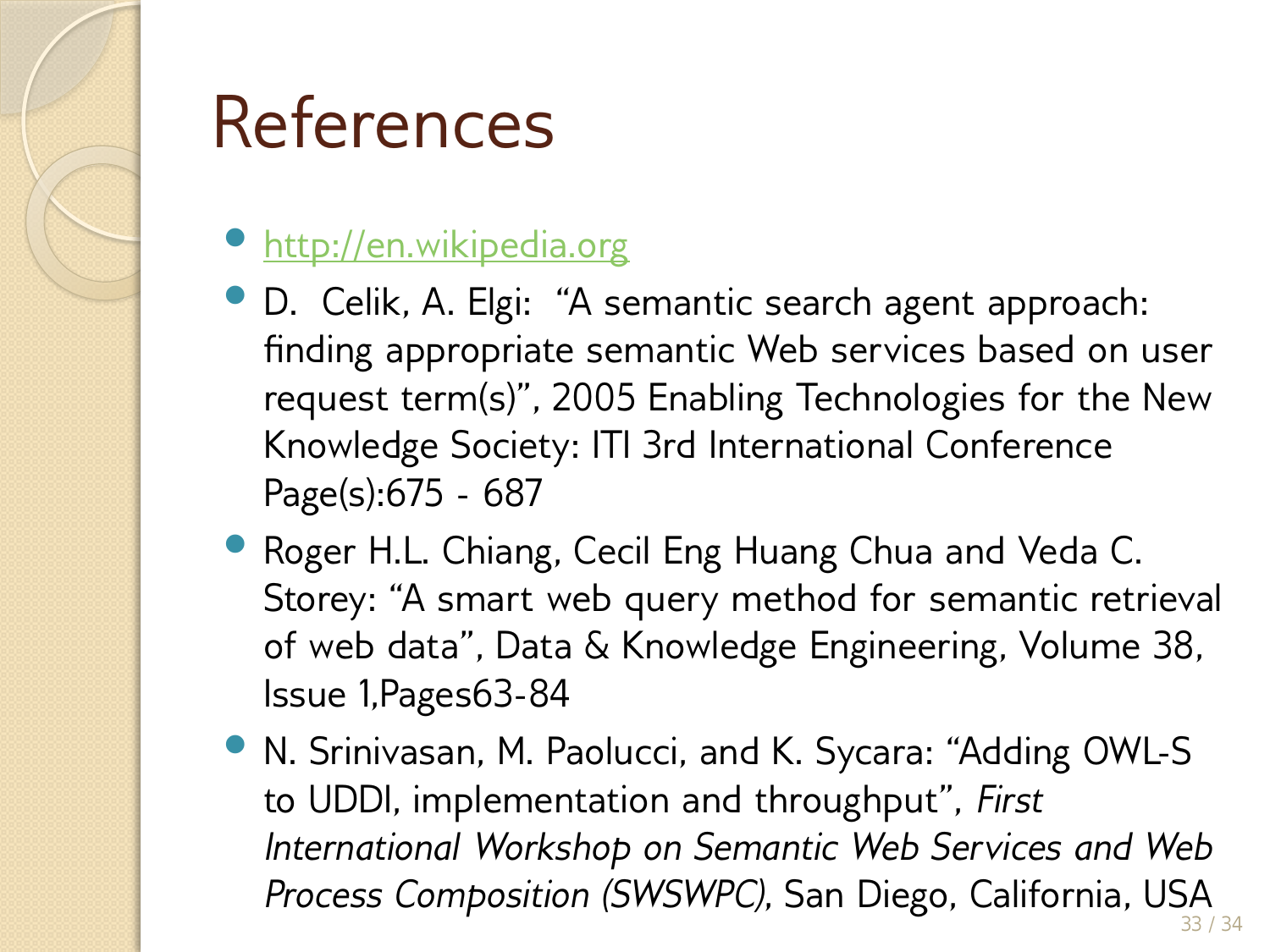

# References
http://en.wikipedia.org
D.  Celik, A. Elgi:  “A semantic search agent approach: finding appropriate semantic Web services based on user request term(s)”, 2005 Enabling Technologies for the New Knowledge Society: ITI 3rd International Conference Page(s):675 - 687
Roger H.L. Chiang, Cecil Eng Huang Chua and Veda C. Storey: “A smart web query method for semantic retrieval of web data”, Data & Knowledge Engineering, Volume 38, Issue 1,Pages63-84
N. Srinivasan, M. Paolucci, and K. Sycara: “Adding OWL-S to UDDI, implementation and throughput”, First International Workshop on Semantic Web Services and Web Process Composition (SWSWPC), San Diego, California, USA
33 / 34